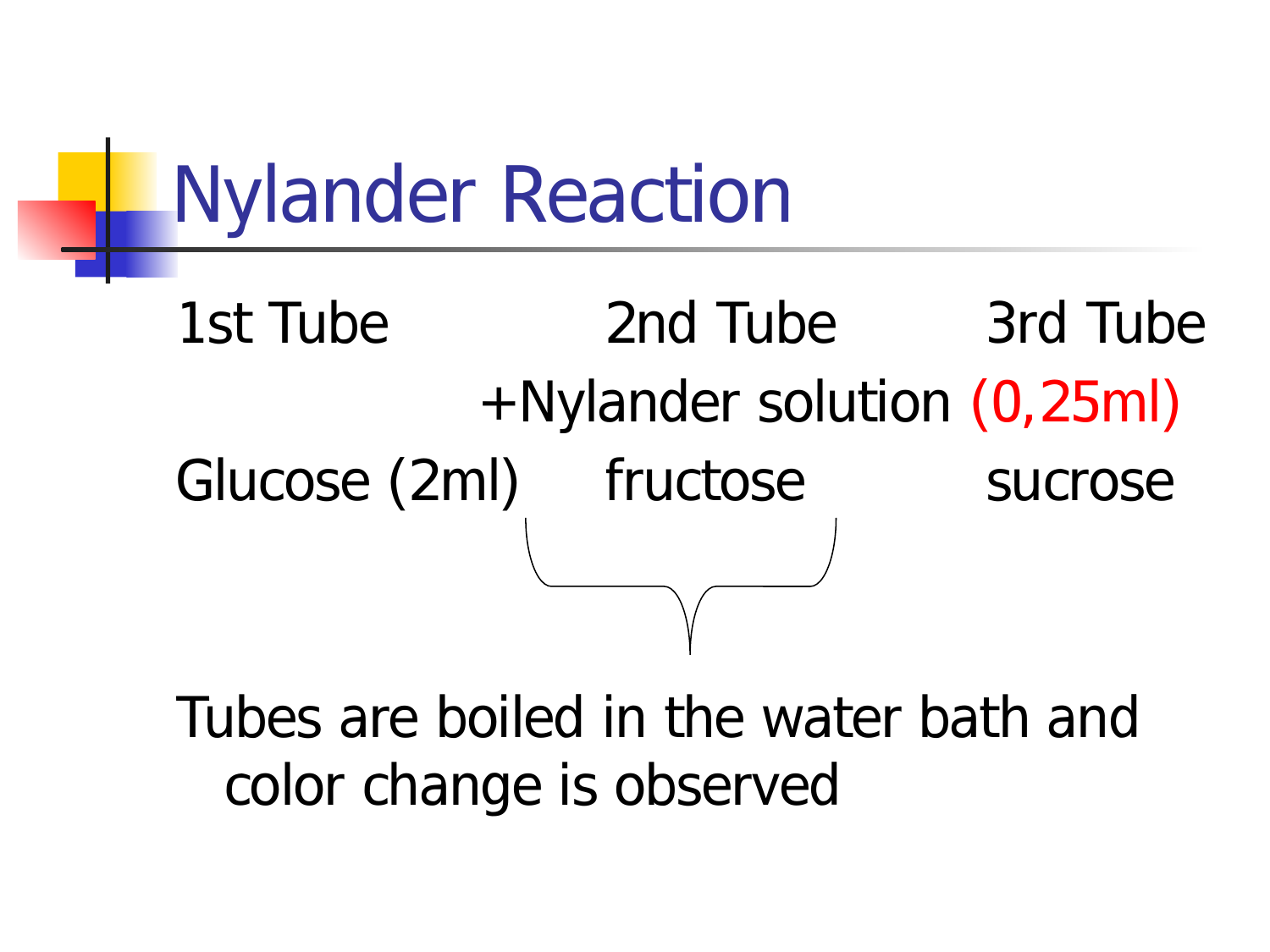

# Nylander Reaction
1st Tube		2nd Tube		3rd Tube
			+Nylander solution (0,25ml)
Glucose (2ml)	fructose		sucrose

Tubes are boiled in the water bath and color change is observed